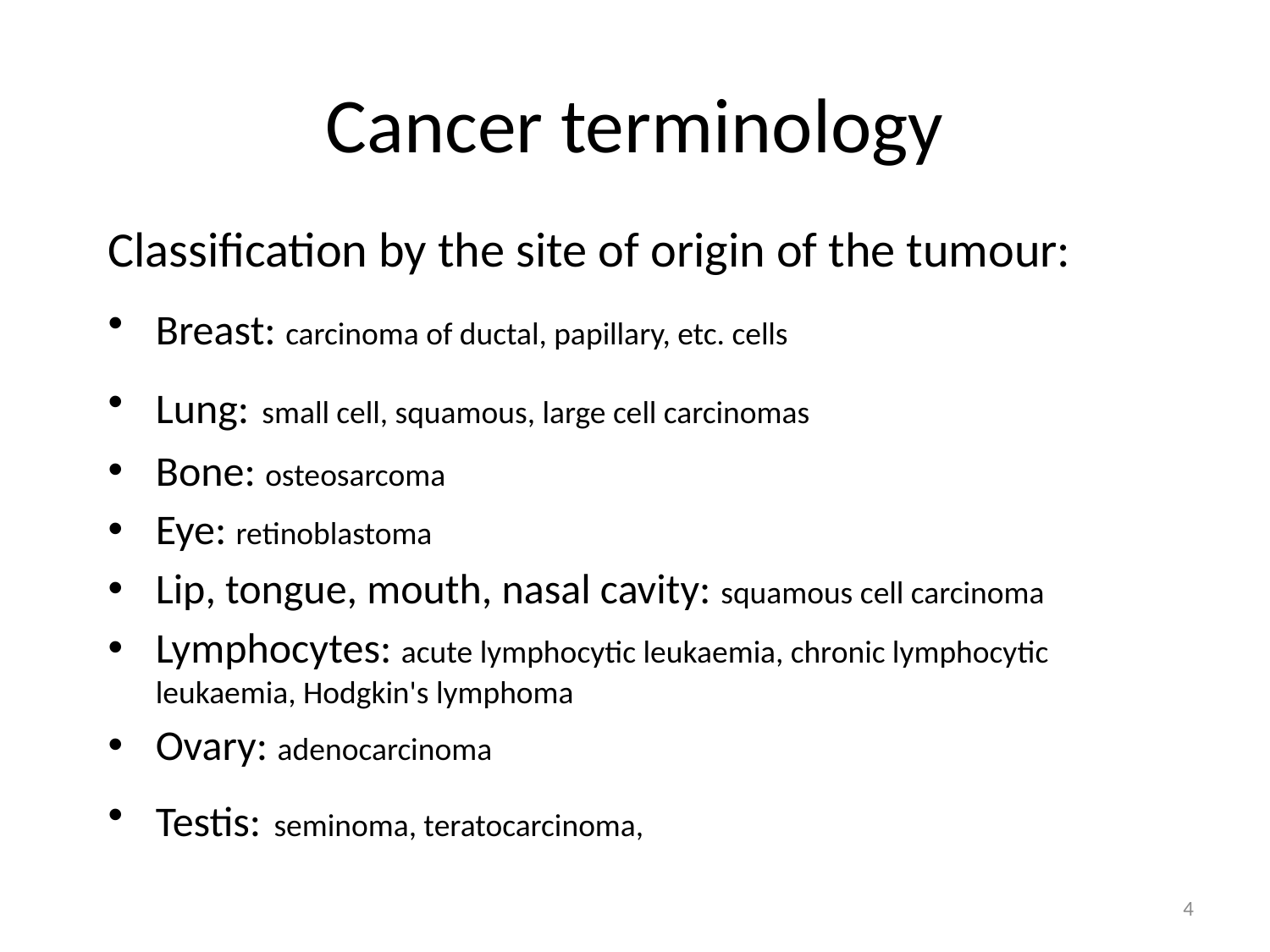

# Cancer terminology
Classification by the site of origin of the tumour:
Breast: carcinoma of ductal, papillary, etc. cells
Lung: small cell, squamous, large cell carcinomas
Bone: osteosarcoma
Eye: retinoblastoma
Lip, tongue, mouth, nasal cavity: squamous cell carcinoma
Lymphocytes: acute lymphocytic leukaemia, chronic lymphocytic leukaemia, Hodgkin's lymphoma
Ovary: adenocarcinoma
Testis: seminoma, teratocarcinoma,
4